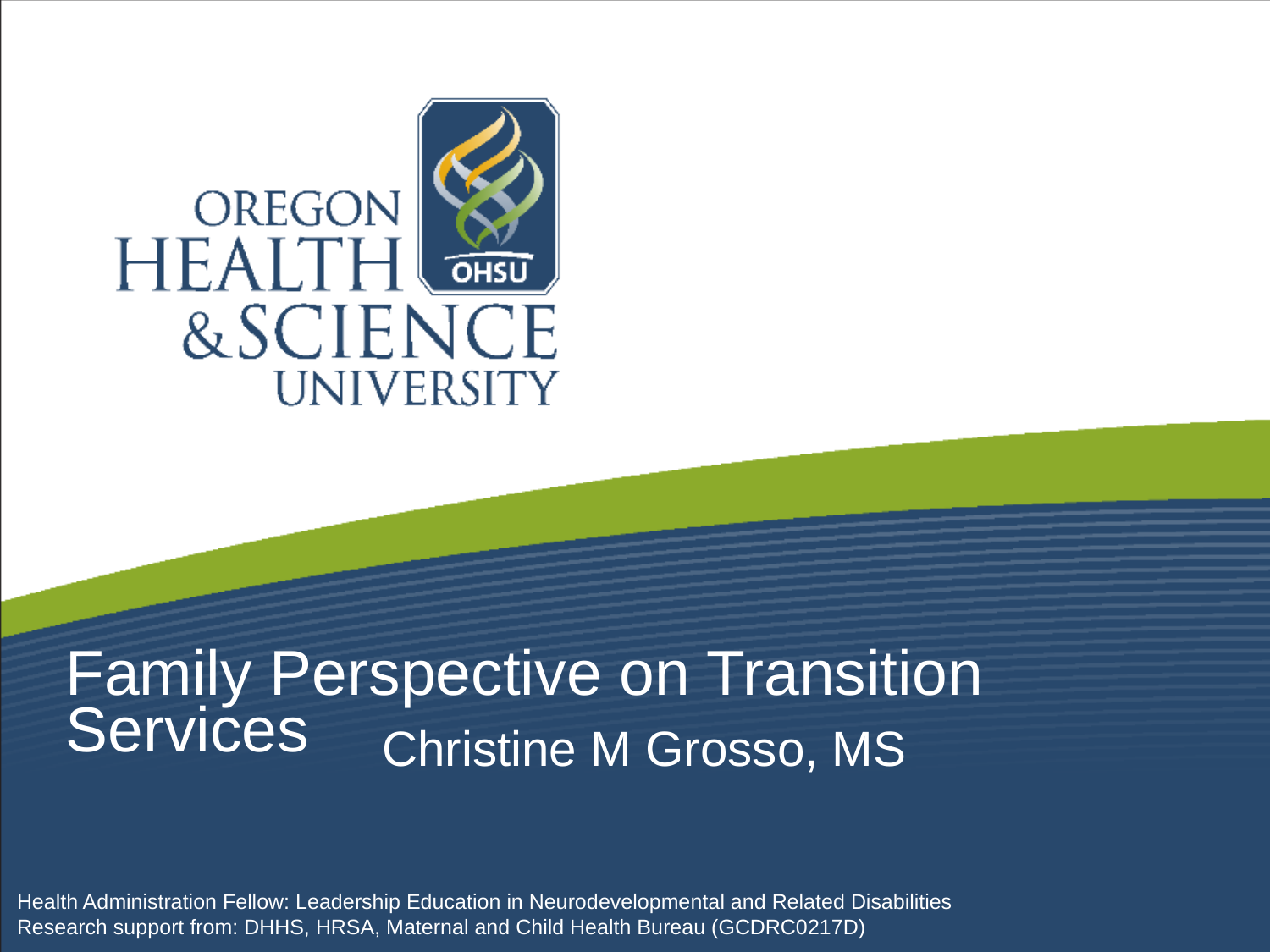

Family Perspective on Transition Services
Christine M Grosso, MS
Health Administration Fellow: Leadership Education in Neurodevelopmental and Related Disabilities
Research support from: DHHS, HRSA, Maternal and Child Health Bureau (GCDRC0217D)